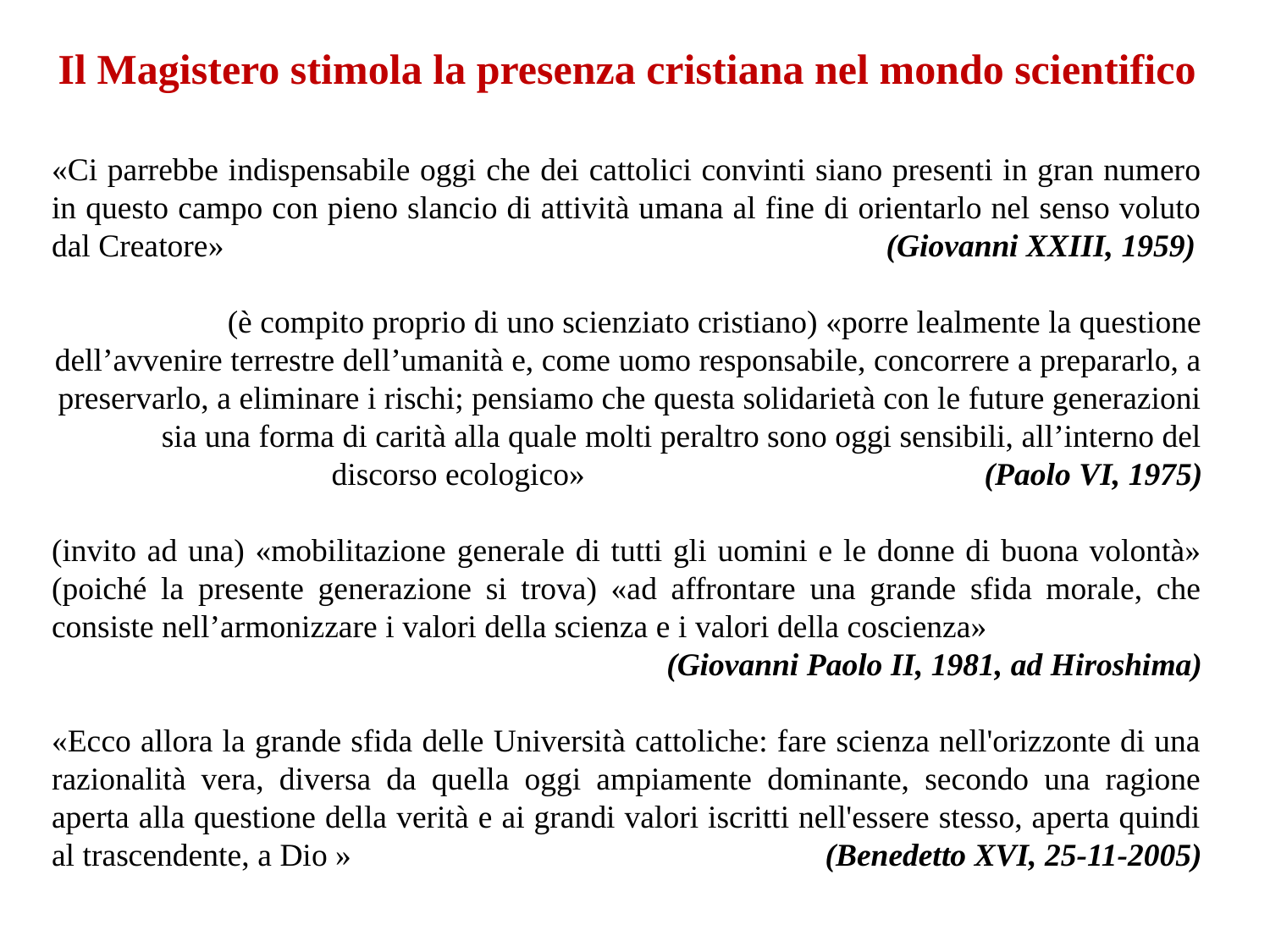

Il Magistero stimola la presenza cristiana nel mondo scientifico
«Ci parrebbe indispensabile oggi che dei cattolici convinti siano presenti in gran numero in questo campo con pieno slancio di attività umana al fine di orientarlo nel senso voluto dal Creatore»				       	         (Giovanni XXIII, 1959)

(è compito proprio di uno scienziato cristiano) «porre lealmente la questione dell’avvenire terrestre dell’umanità e, come uomo responsabile, concorrere a prepararlo, a preservarlo, a eliminare i rischi; pensiamo che questa solidarietà con le future generazioni sia una forma di carità alla quale molti peraltro sono oggi sensibili, all’interno del discorso ecologico»			                  (Paolo VI, 1975)

(invito ad una) «mobilitazione generale di tutti gli uomini e le donne di buona volontà» (poiché la presente generazione si trova) «ad affrontare una grande sfida morale, che consiste nell’armonizzare i valori della scienza e i valori della coscienza»
(Giovanni Paolo II, 1981, ad Hiroshima)

«Ecco allora la grande sfida delle Università cattoliche: fare scienza nell'orizzonte di una razionalità vera, diversa da quella oggi ampiamente dominante, secondo una ragione aperta alla questione della verità e ai grandi valori iscritti nell'essere stesso, aperta quindi al trascendente, a Dio » 		                                 (Benedetto XVI, 25-11-2005)